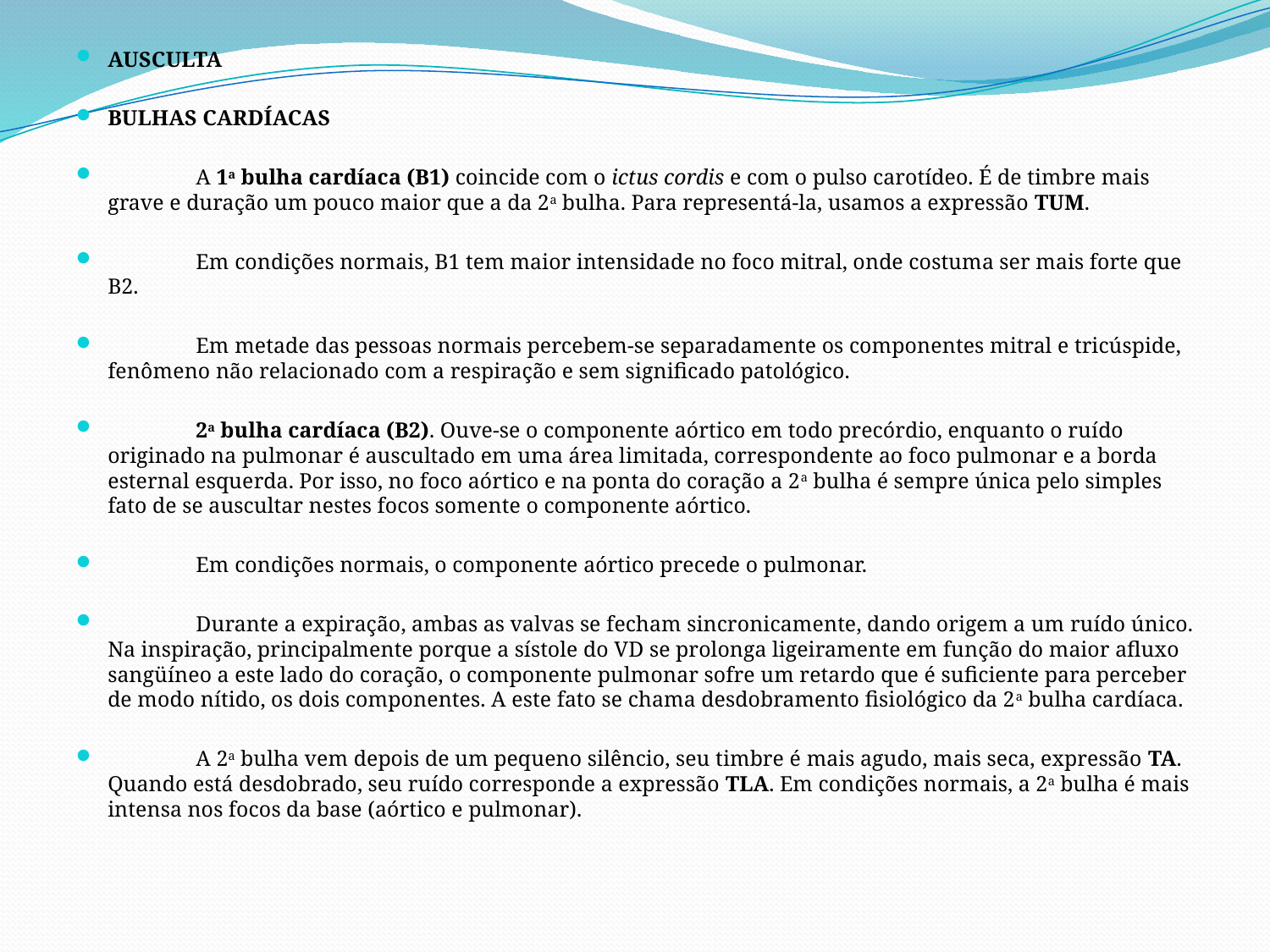

AUSCULTA

BULHAS CARDÍACAS

                A 1a bulha cardíaca (B1) coincide com o ictus cordis e com o pulso carotídeo. É de timbre mais grave e duração um pouco maior que a da 2a bulha. Para representá-la, usamos a expressão TUM.

                Em condições normais, B1 tem maior intensidade no foco mitral, onde costuma ser mais forte que B2.

                Em metade das pessoas normais percebem-se separadamente os componentes mitral e tricúspide, fenômeno não relacionado com a respiração e sem significado patológico.

                2a bulha cardíaca (B2). Ouve-se o componente aórtico em todo precórdio, enquanto o ruído originado na pulmonar é auscultado em uma área limitada, correspondente ao foco pulmonar e a borda esternal esquerda. Por isso, no foco aórtico e na ponta do coração a 2a bulha é sempre única pelo simples fato de se auscultar nestes focos somente o componente aórtico.

                Em condições normais, o componente aórtico precede o pulmonar.

                Durante a expiração, ambas as valvas se fecham sincronicamente, dando origem a um ruído único. Na inspiração, principalmente porque a sístole do VD se prolonga ligeiramente em função do maior afluxo sangüíneo a este lado do coração, o componente pulmonar sofre um retardo que é suficiente para perceber de modo nítido, os dois componentes. A este fato se chama desdobramento fisiológico da 2a bulha cardíaca.

                A 2a bulha vem depois de um pequeno silêncio, seu timbre é mais agudo, mais seca, expressão TA.  Quando está desdobrado, seu ruído corresponde a expressão TLA. Em condições normais, a 2a bulha é mais intensa nos focos da base (aórtico e pulmonar).
#